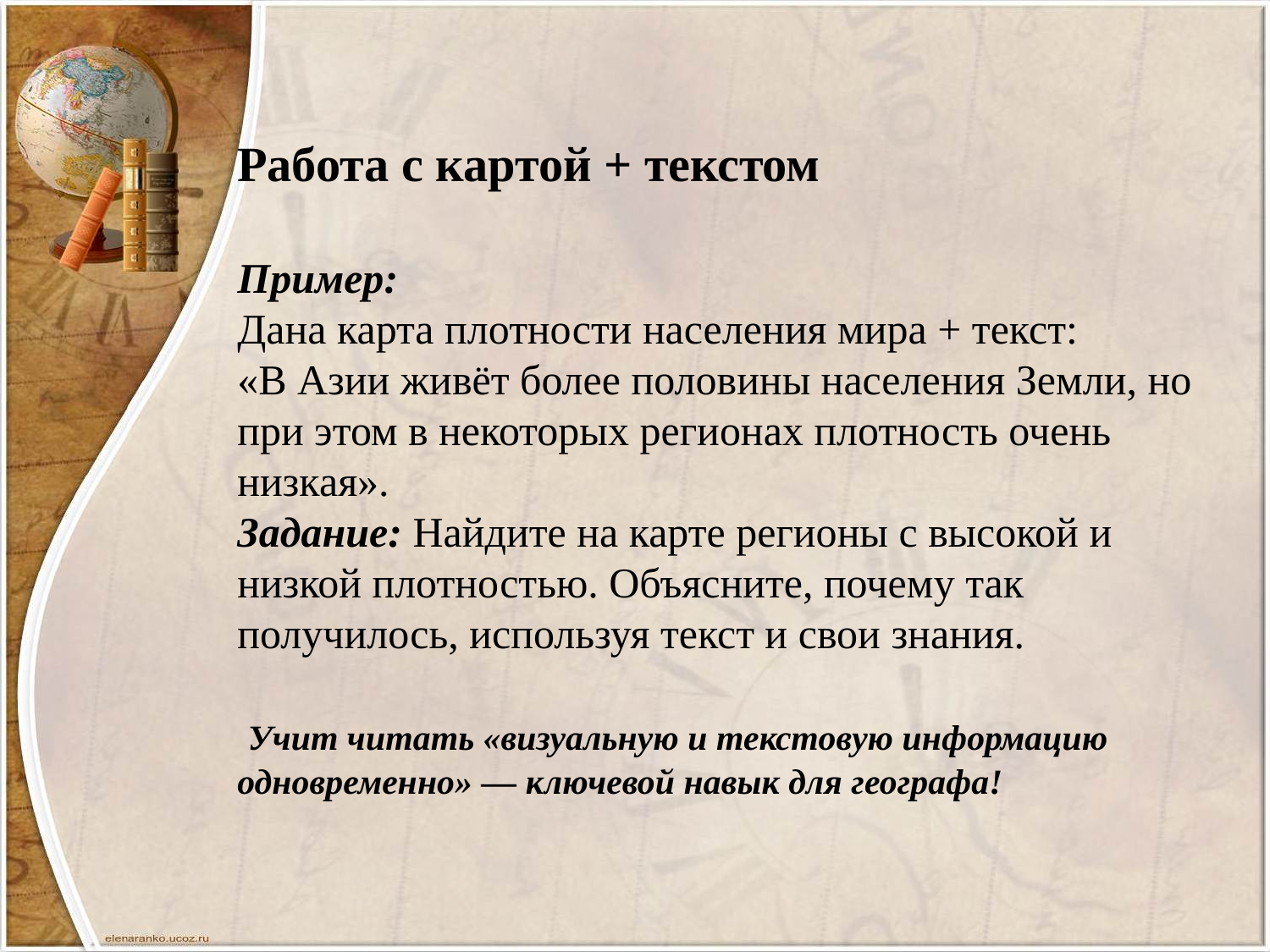

Работа с картой + текстом

Пример:
Дана карта плотности населения мира + текст:         «В Азии живёт более половины населения Земли, но при этом в некоторых регионах плотность очень низкая».
Задание: Найдите на карте регионы с высокой и низкой плотностью. Объясните, почему так получилось, используя текст и свои знания.

 Учит читать «визуальную и текстовую информацию одновременно» — ключевой навык для географа!